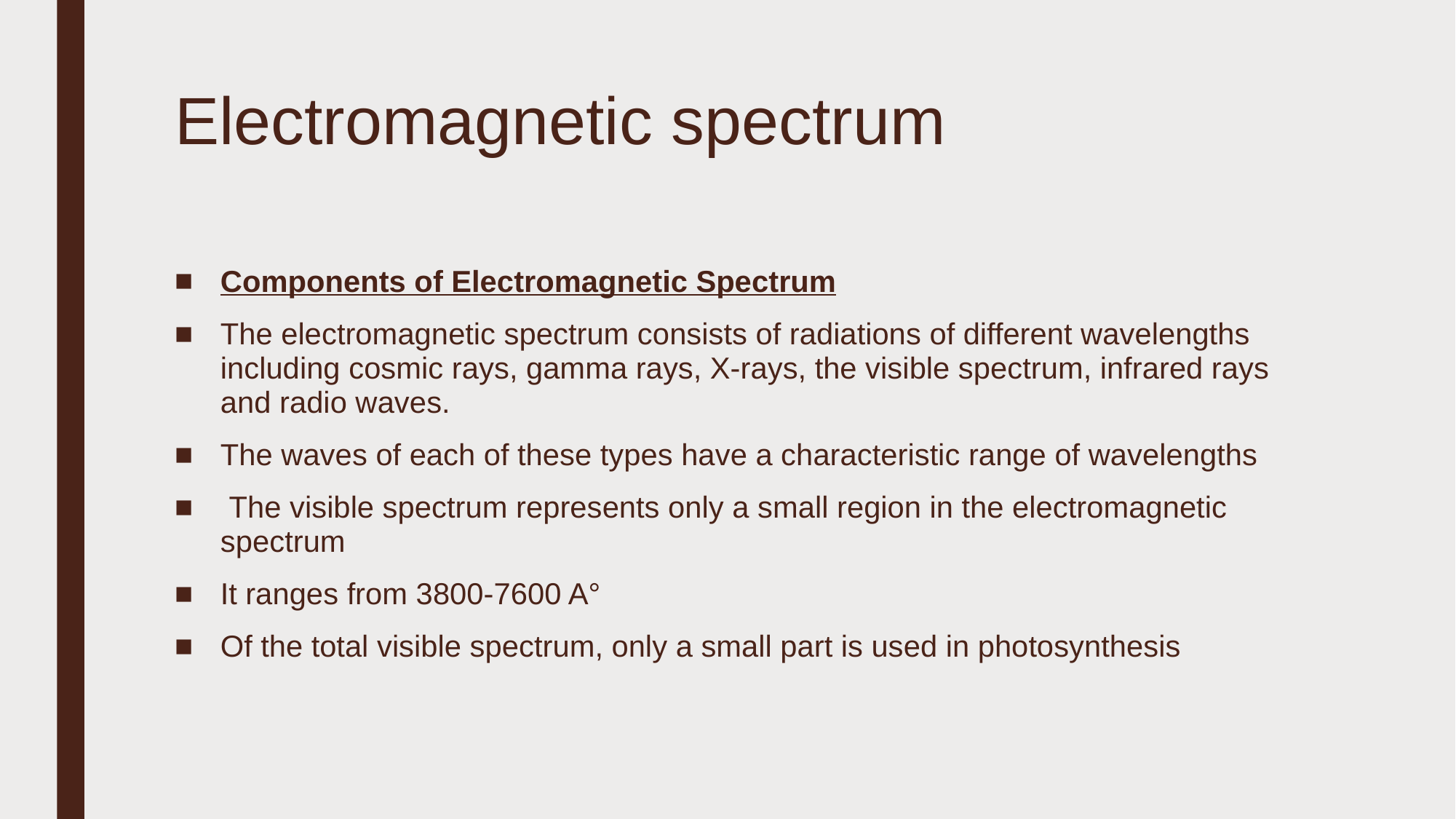

# Electromagnetic spectrum
Components of Electromagnetic Spectrum
The electromagnetic spectrum consists of radiations of different wavelengths including cosmic rays, gamma rays, X-rays, the visible spectrum, infrared rays and radio waves.
The waves of each of these types have a characteristic range of wavelengths
 The visible spectrum represents only a small region in the electromagnetic spectrum
It ranges from 3800-7600 A°
Of the total visible spectrum, only a small part is used in photosynthesis